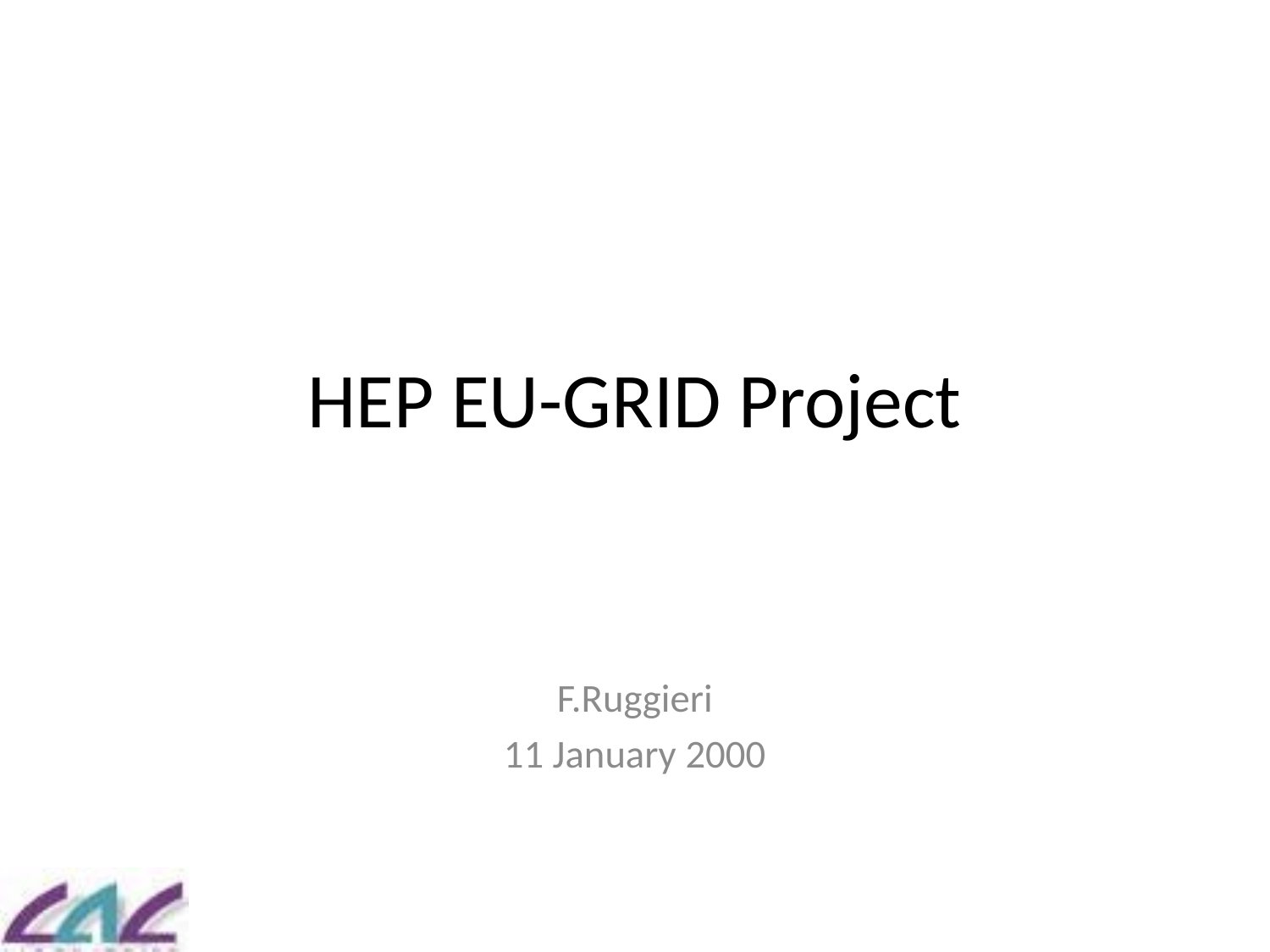

# HEP EU-GRID Project
F.Ruggieri
11 January 2000